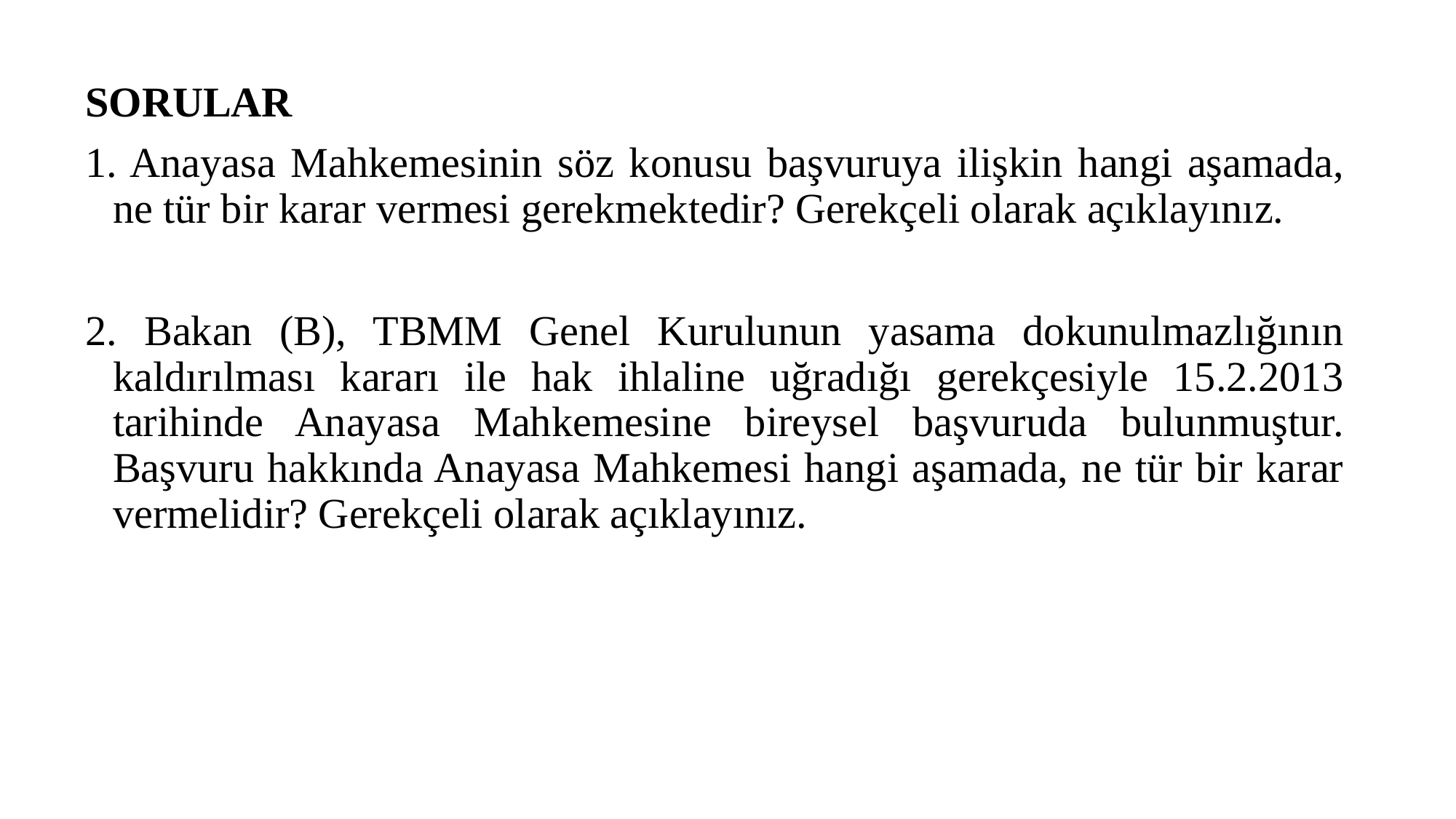

SORULAR
1. Anayasa Mahkemesinin söz konusu başvuruya ilişkin hangi aşamada, ne tür bir karar vermesi gerekmektedir? Gerekçeli olarak açıklayınız.

2. Bakan (B), TBMM Genel Kurulunun yasama dokunulmazlığının kaldırılması kararı ile hak ihlaline uğradığı gerekçesiyle 15.2.2013 tarihinde Anayasa Mahkemesine bireysel başvuruda bulunmuştur. Başvuru hakkında Anayasa Mahkemesi hangi aşamada, ne tür bir karar vermelidir? Gerekçeli olarak açıklayınız.